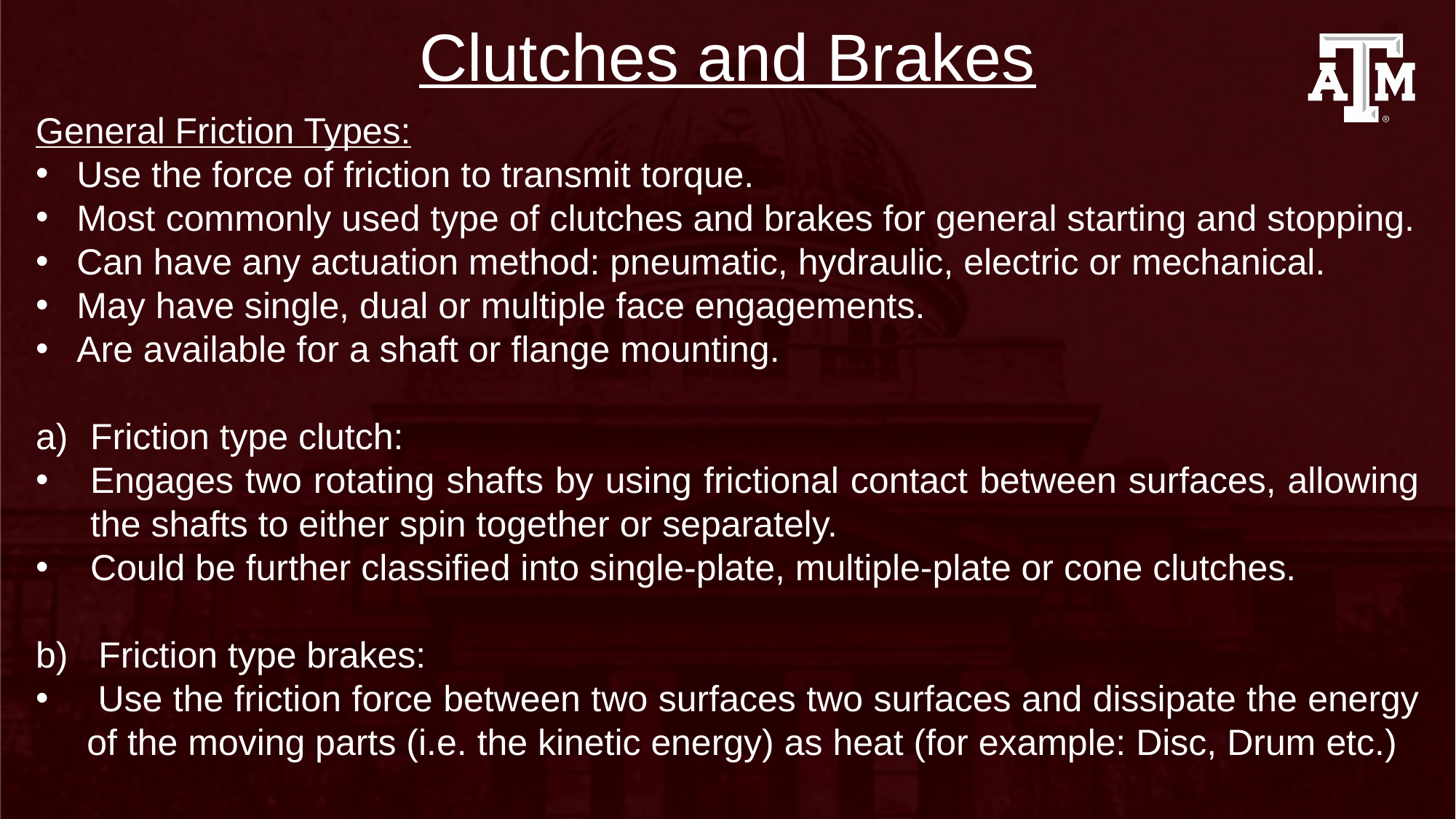

# Clutches and Brakes
General Friction Types:
Use the force of friction to transmit torque.
Most commonly used type of clutches and brakes for general starting and stopping.
Can have any actuation method: pneumatic, hydraulic, electric or mechanical.
May have single, dual or multiple face engagements.
Are available for a shaft or flange mounting.

Friction type clutch:
Engages two rotating shafts by using frictional contact between surfaces, allowing the shafts to either spin together or separately.
Could be further classified into single-plate, multiple-plate or cone clutches.

b)   Friction type brakes:
  Use the friction force between two surfaces two surfaces and dissipate the energy  of the moving parts (i.e. the kinetic energy) as heat (for example: Disc, Drum etc.)